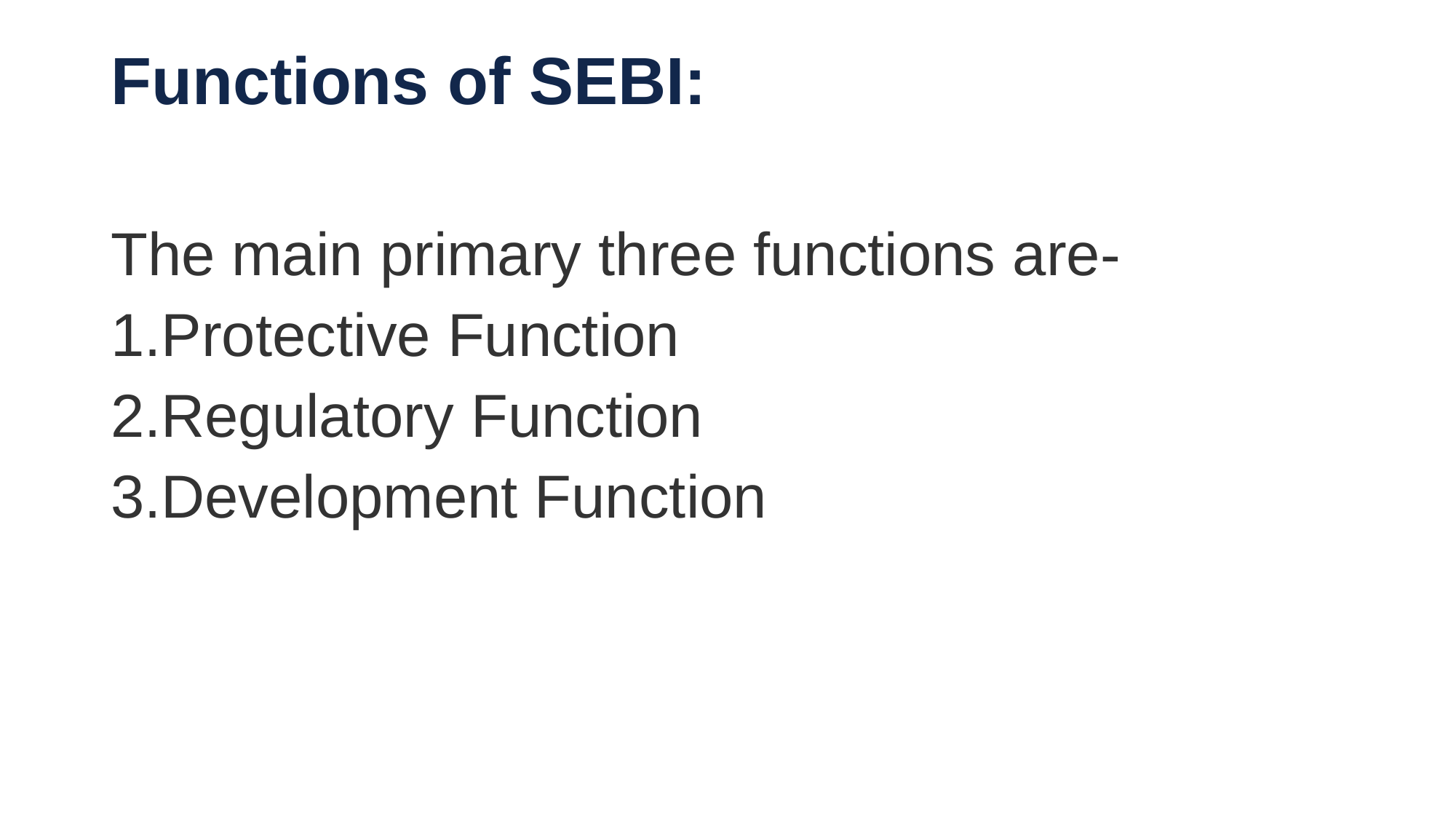

# Functions of SEBI:
The main primary three functions are-
Protective Function
Regulatory Function
Development Function